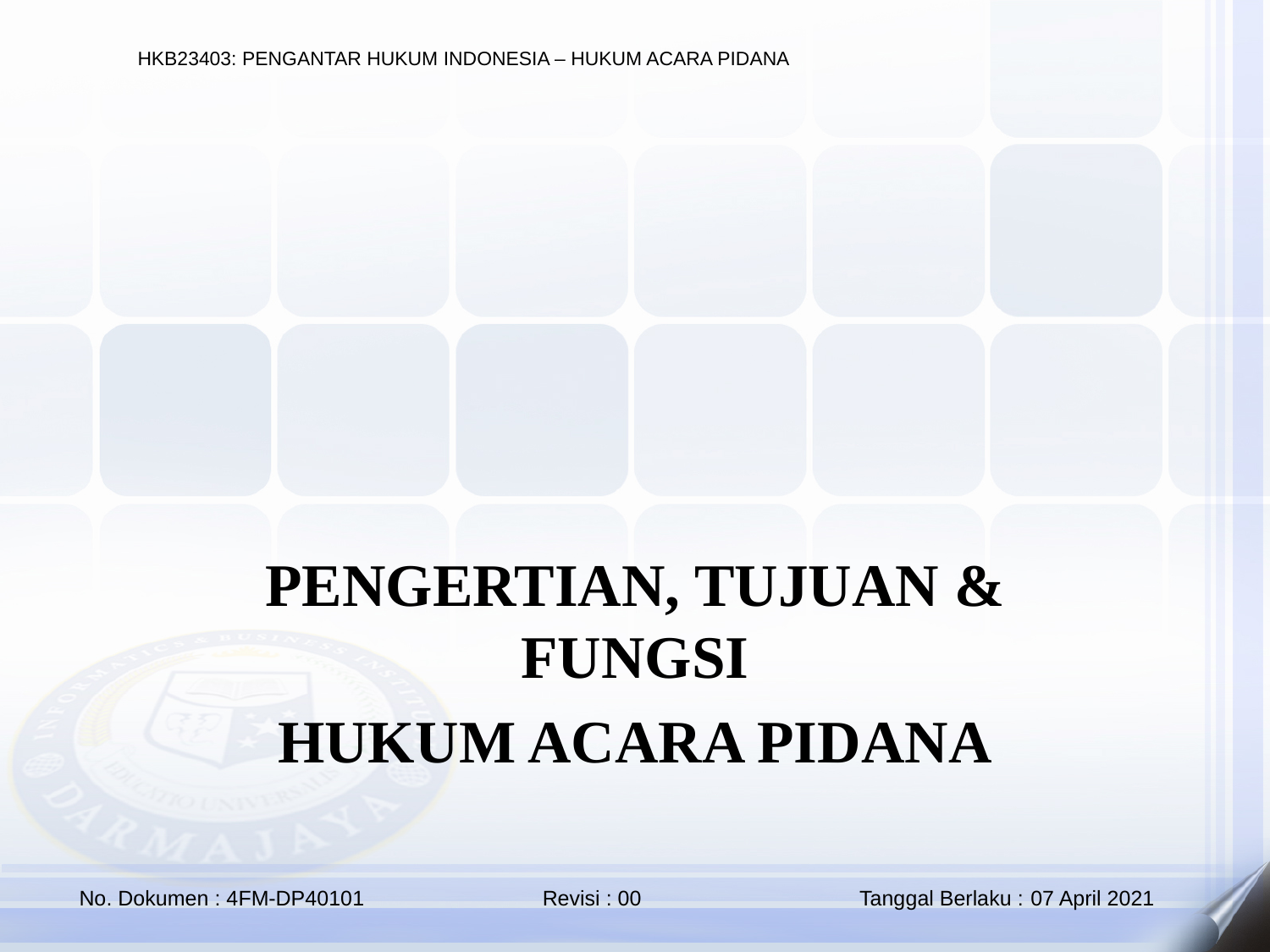

PENGERTIAN, TUJUAN & FUNGSI
HUKUM ACARA PIDANA